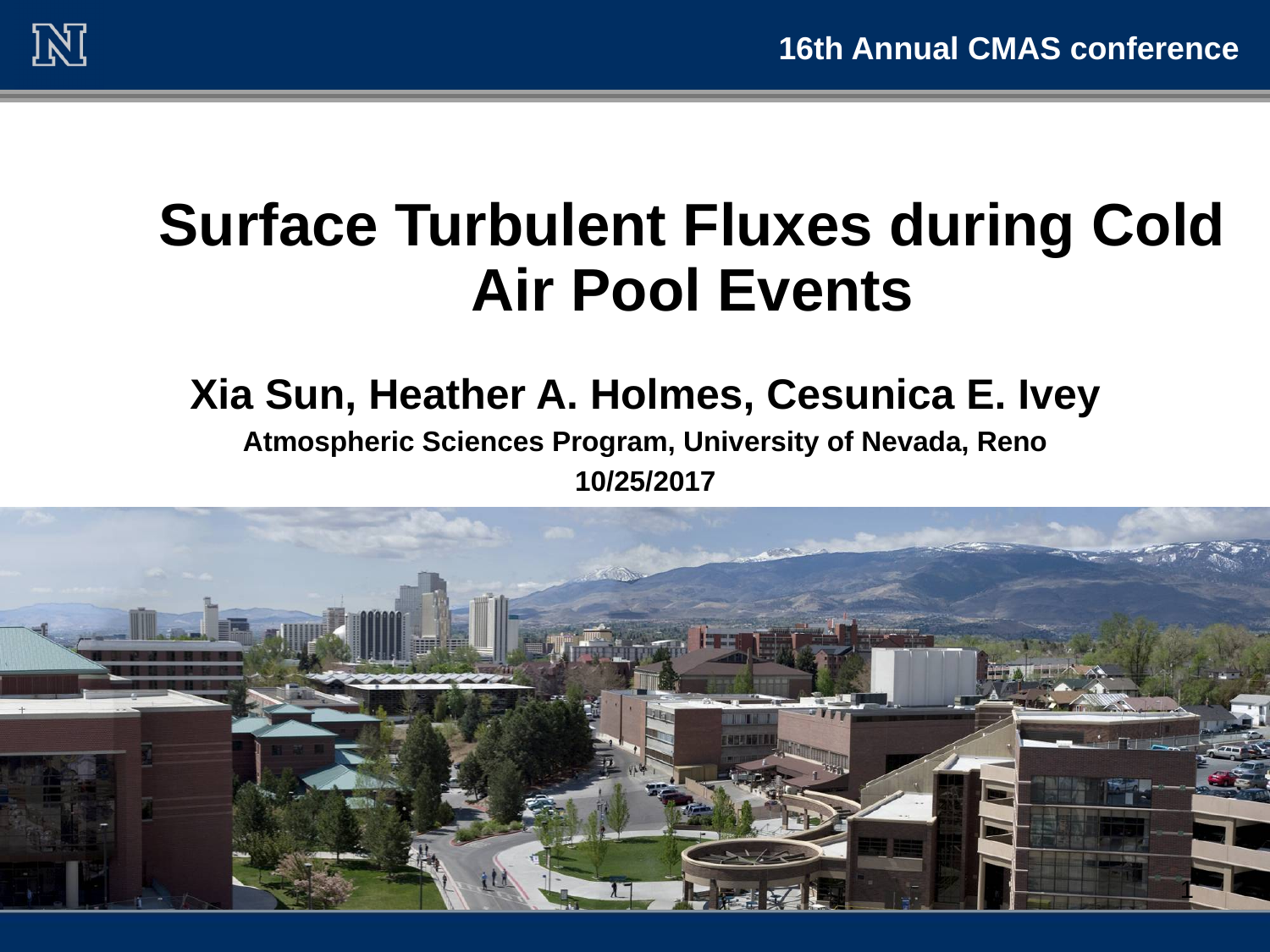

16th Annual CMAS conference
# Surface Turbulent Fluxes during Cold Air Pool Events
Xia Sun, Heather A. Holmes, Cesunica E. Ivey
Atmospheric Sciences Program, University of Nevada, Reno
10/25/2017
1